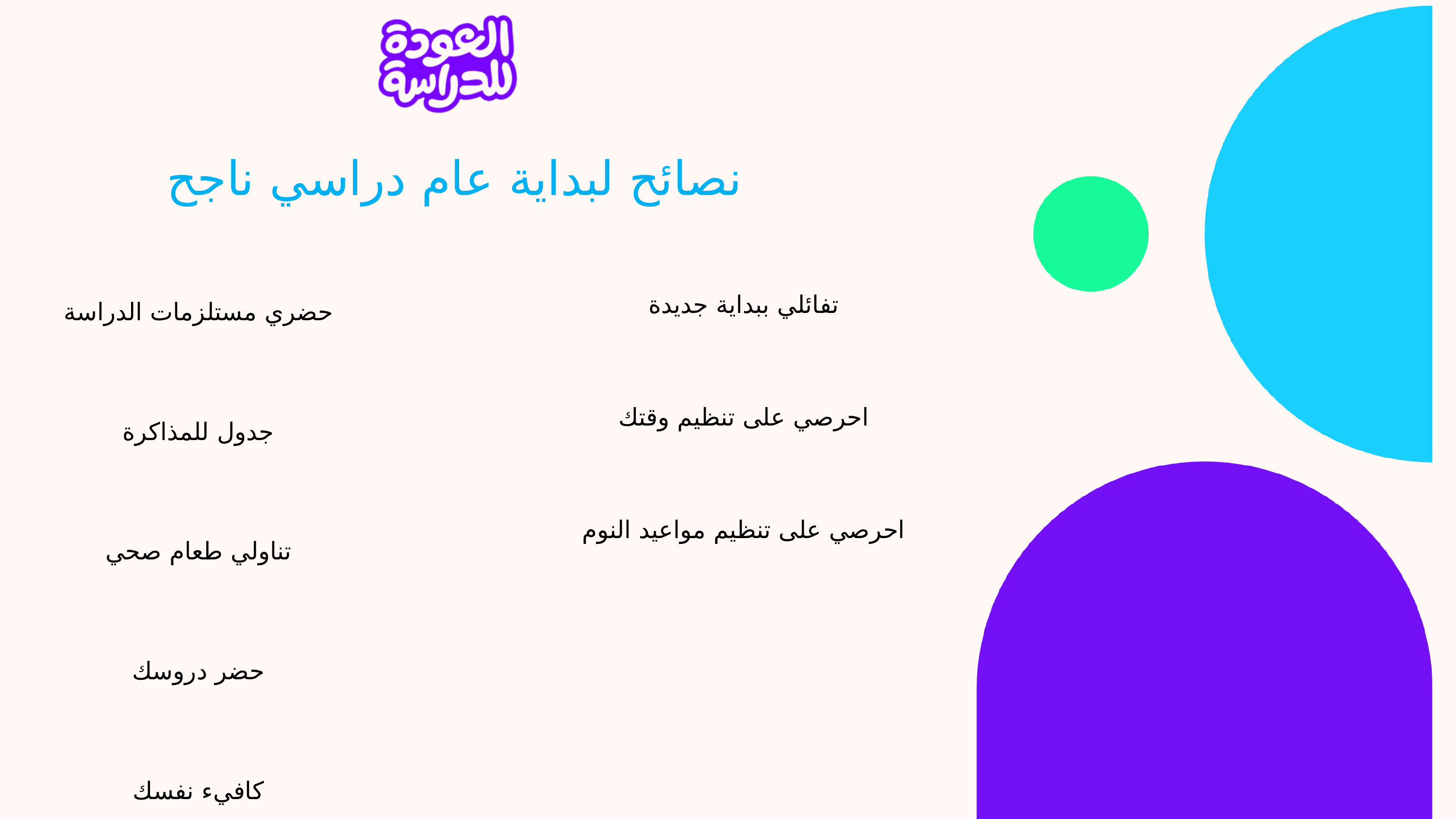

نصائح لبداية عام دراسي ناجح
حضري مستلزمات الدراسة
جدول للمذاكرة
تناولي طعام صحي
حضر دروسك
كافيء نفسك
تفائلي ببداية جديدة
احرصي على تنظيم وقتك
احرصي على تنظيم مواعيد النوم